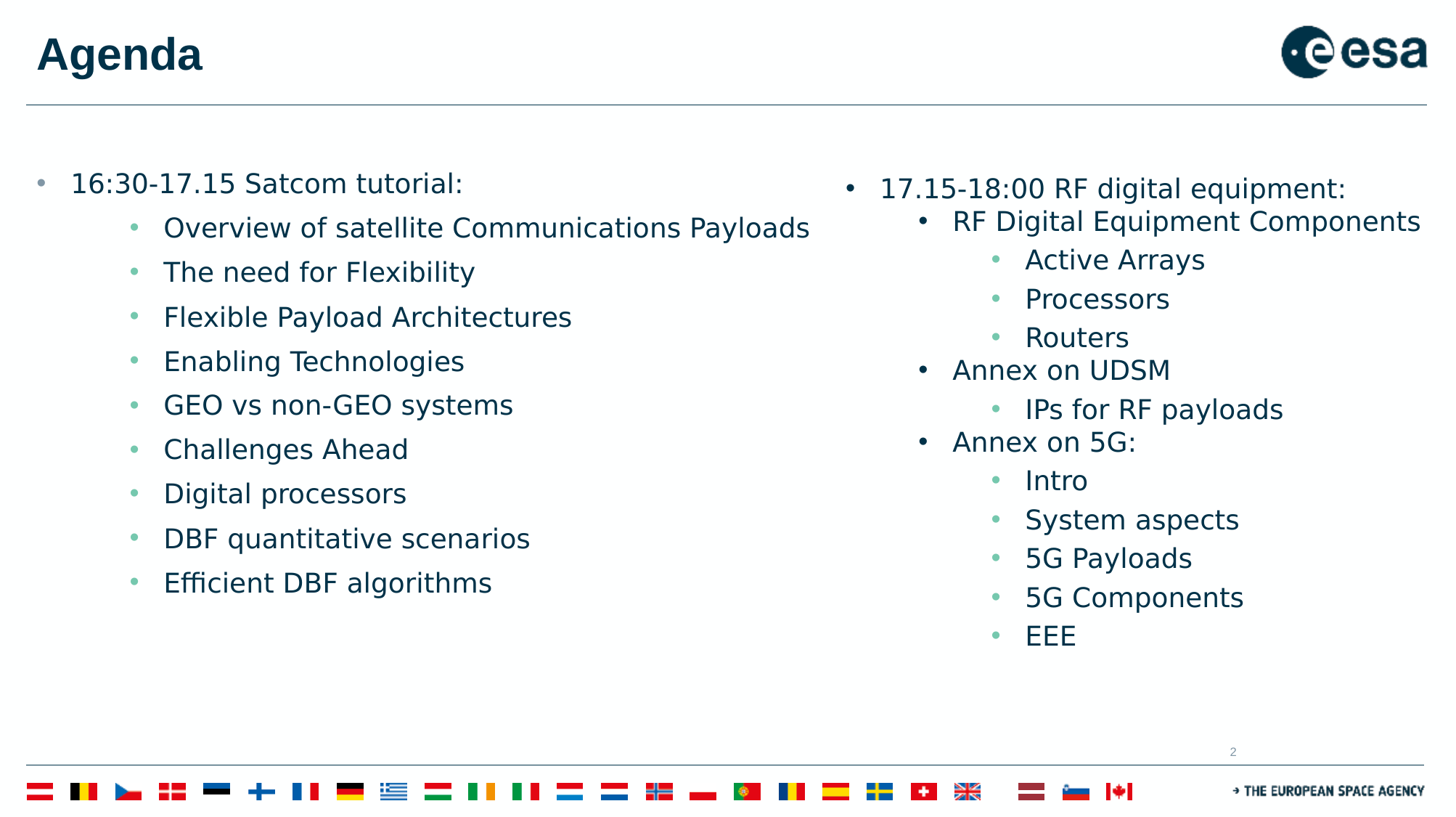

# Agenda

16:30-17.15 Satcom tutorial:
Overview of satellite Communications Payloads
The need for Flexibility
Flexible Payload Architectures
Enabling Technologies
GEO vs non-GEO systems
Challenges Ahead
Digital processors
DBF quantitative scenarios
Efficient DBF algorithms

17.15-18:00 RF digital equipment:
RF Digital Equipment Components
Active Arrays
Processors
Routers
Annex on UDSM
IPs for RF payloads
Annex on 5G:
Intro
System aspects
5G Payloads
5G Components
EEE